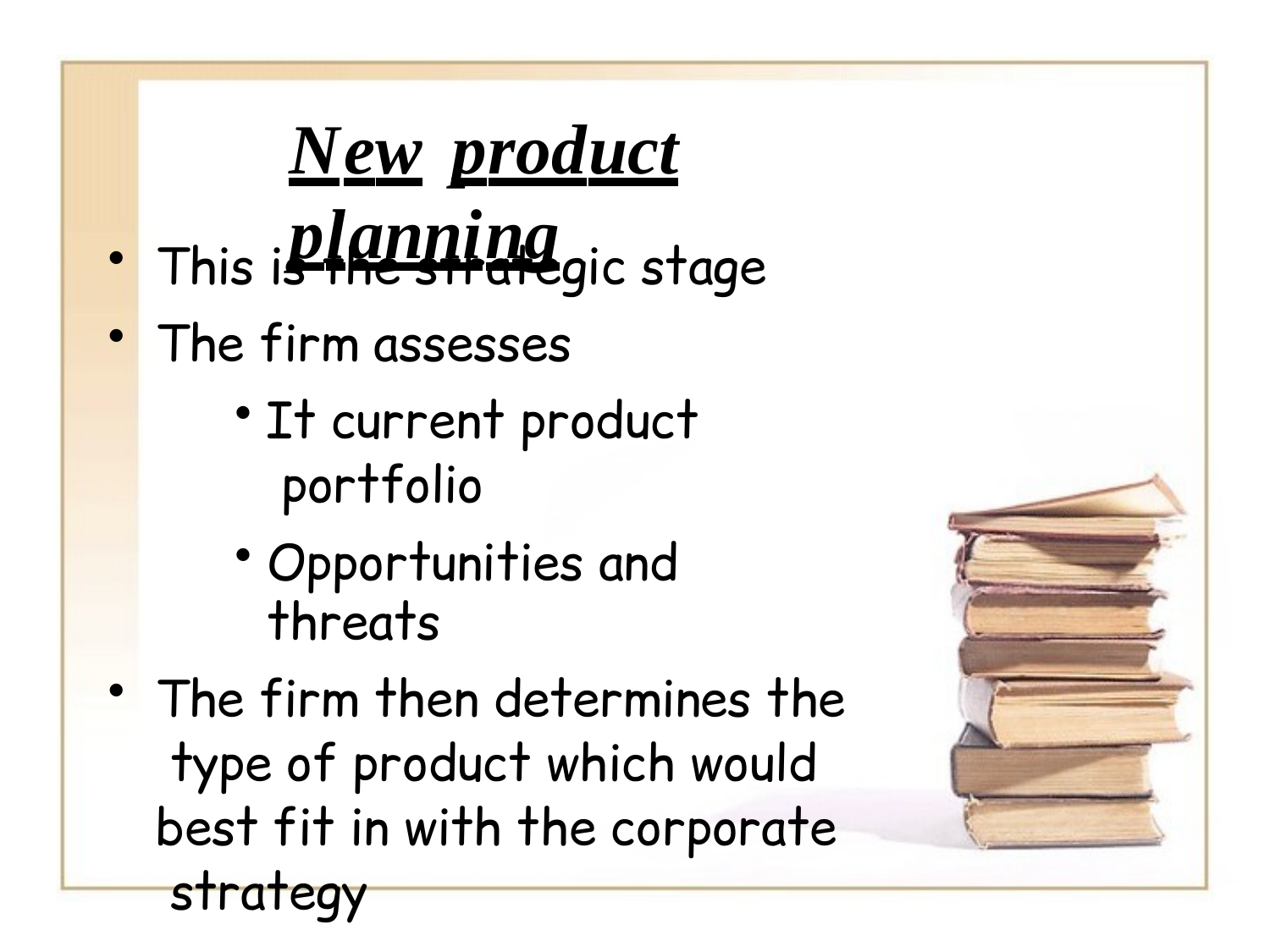

# New	product	planning
This is the strategic stage
The firm assesses
It current product  portfolio
Opportunities and threats
The firm then determines the  type of product which would  best fit in with the corporate  strategy